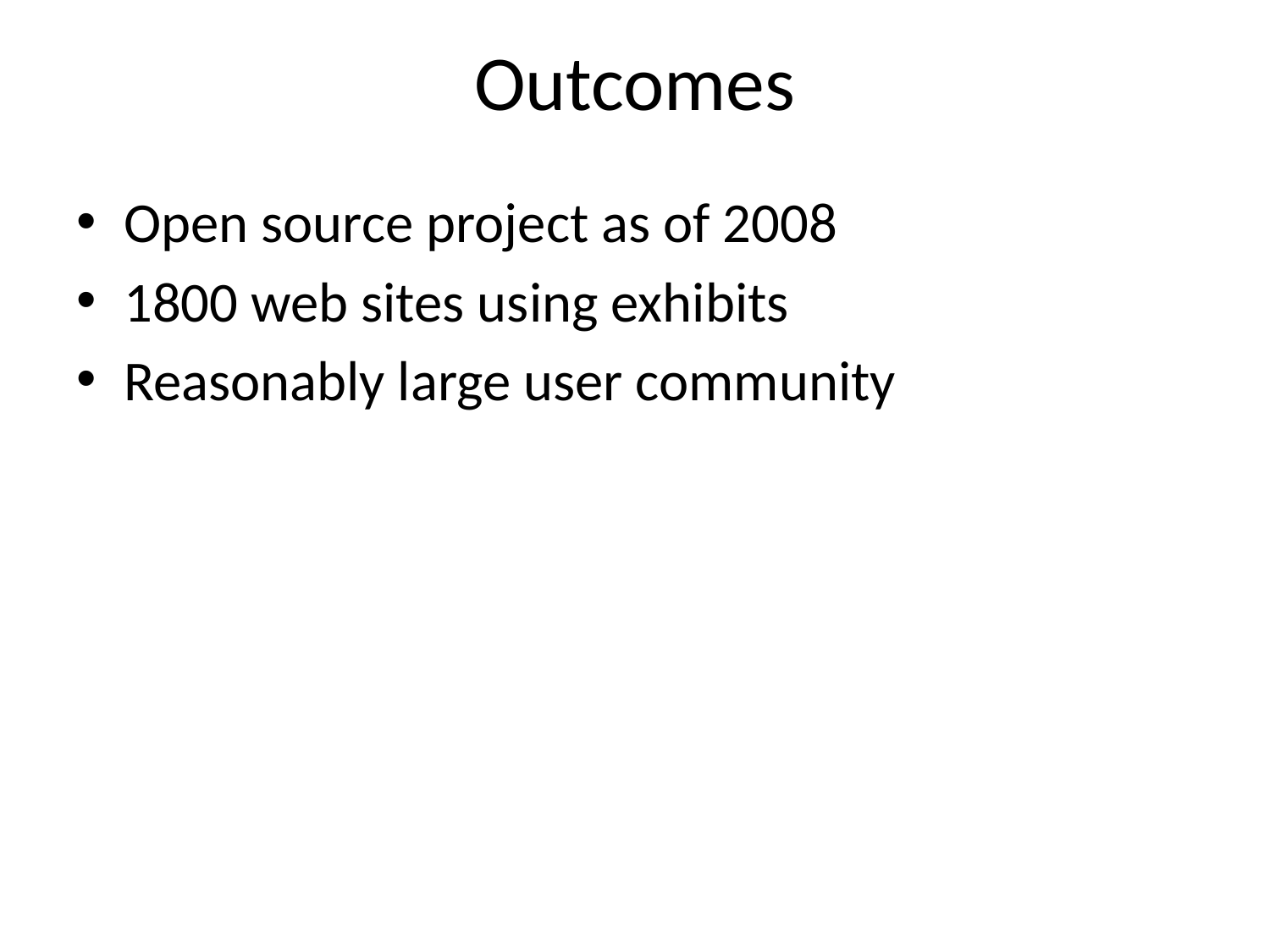

# Outcomes
Open source project as of 2008
1800 web sites using exhibits
Reasonably large user community